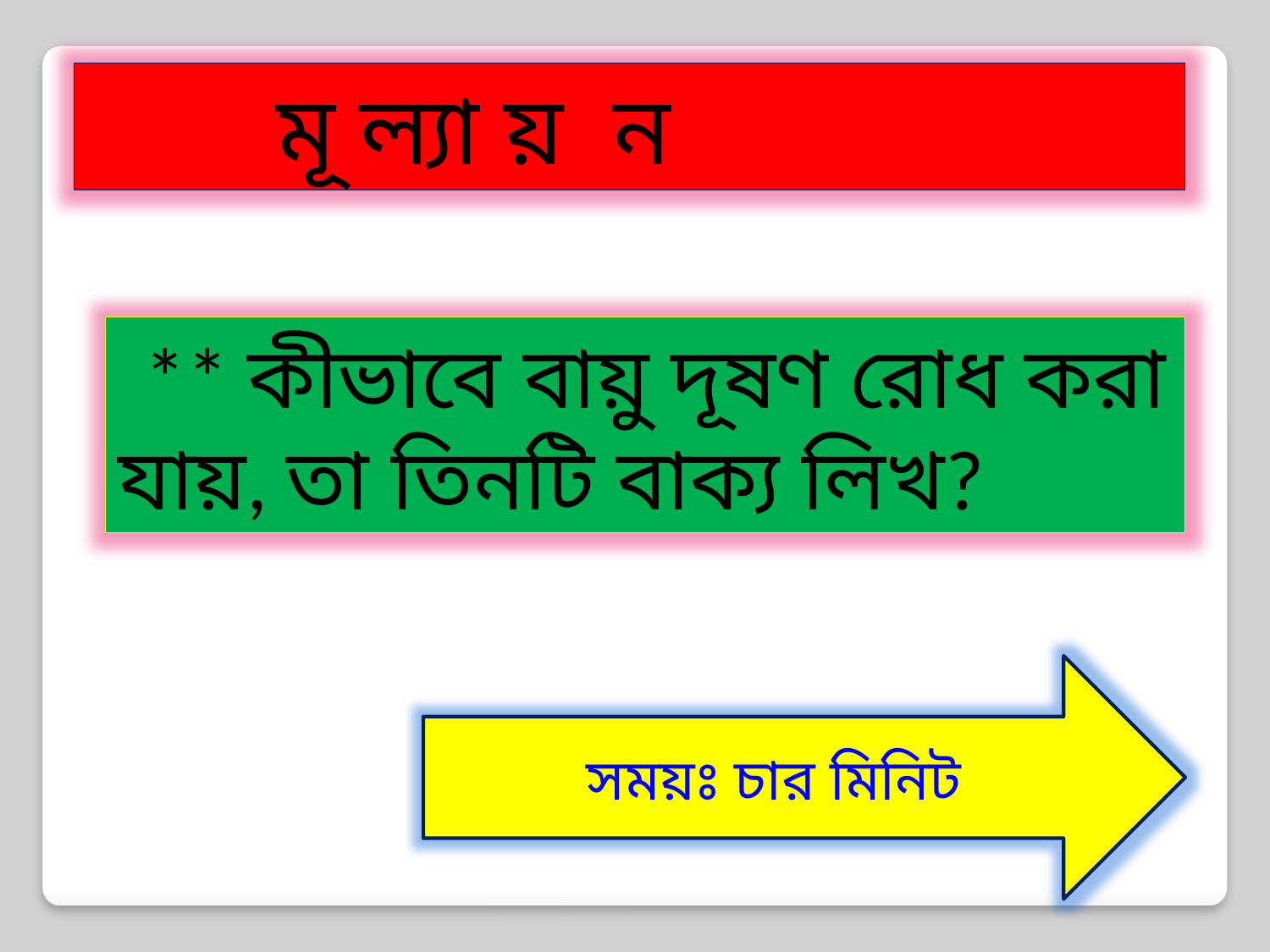

মূ ল্যা য়  ন
  ** কীভাবে বায়ু দূষণ রোধ করা যায়, তা তিনটি বাক্য লিখ?
সময়ঃ চার মিনিট